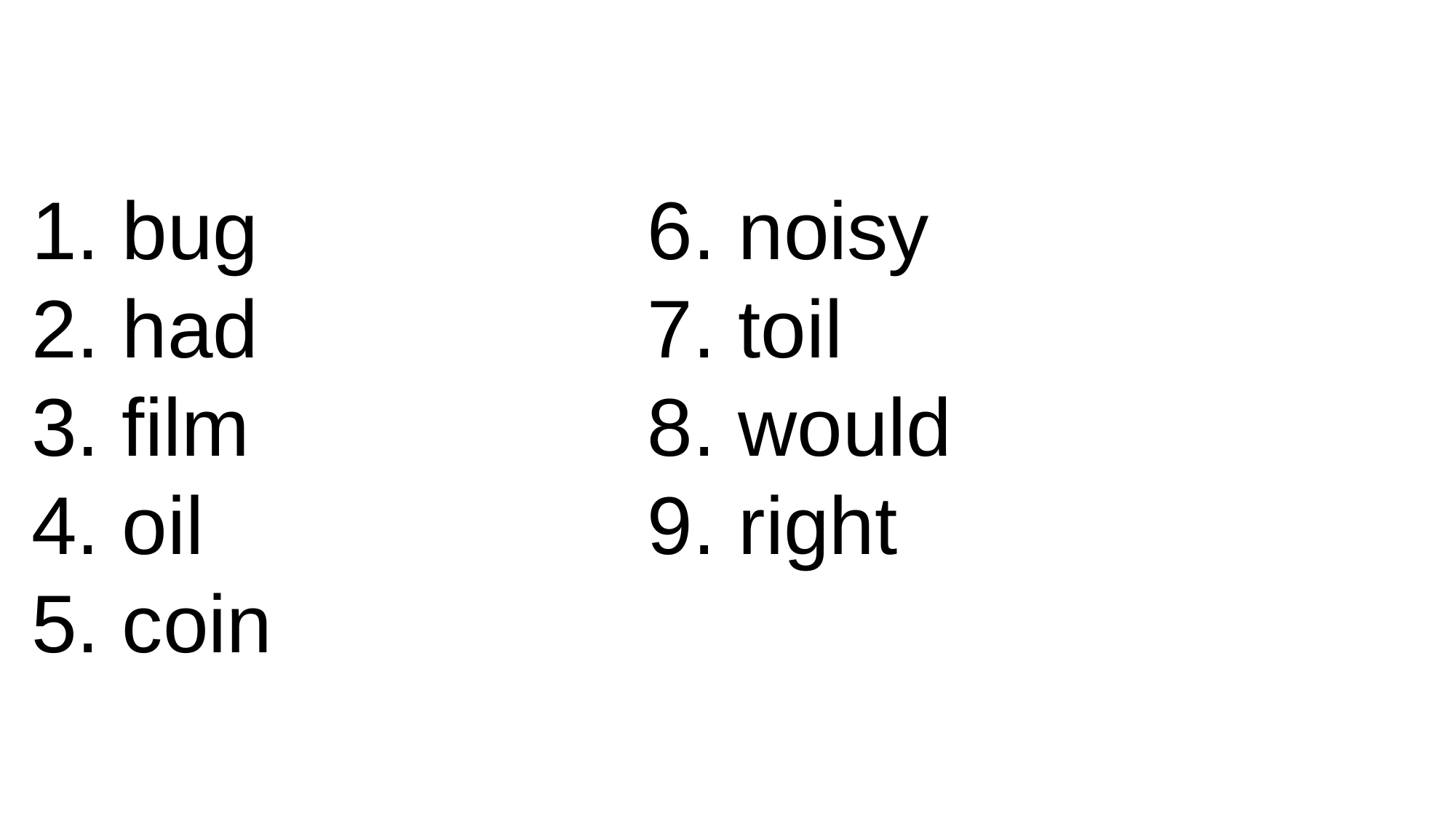

6. noisy
7. toil
8. would
9. right
 bug
 had
 film
 oil
 coin